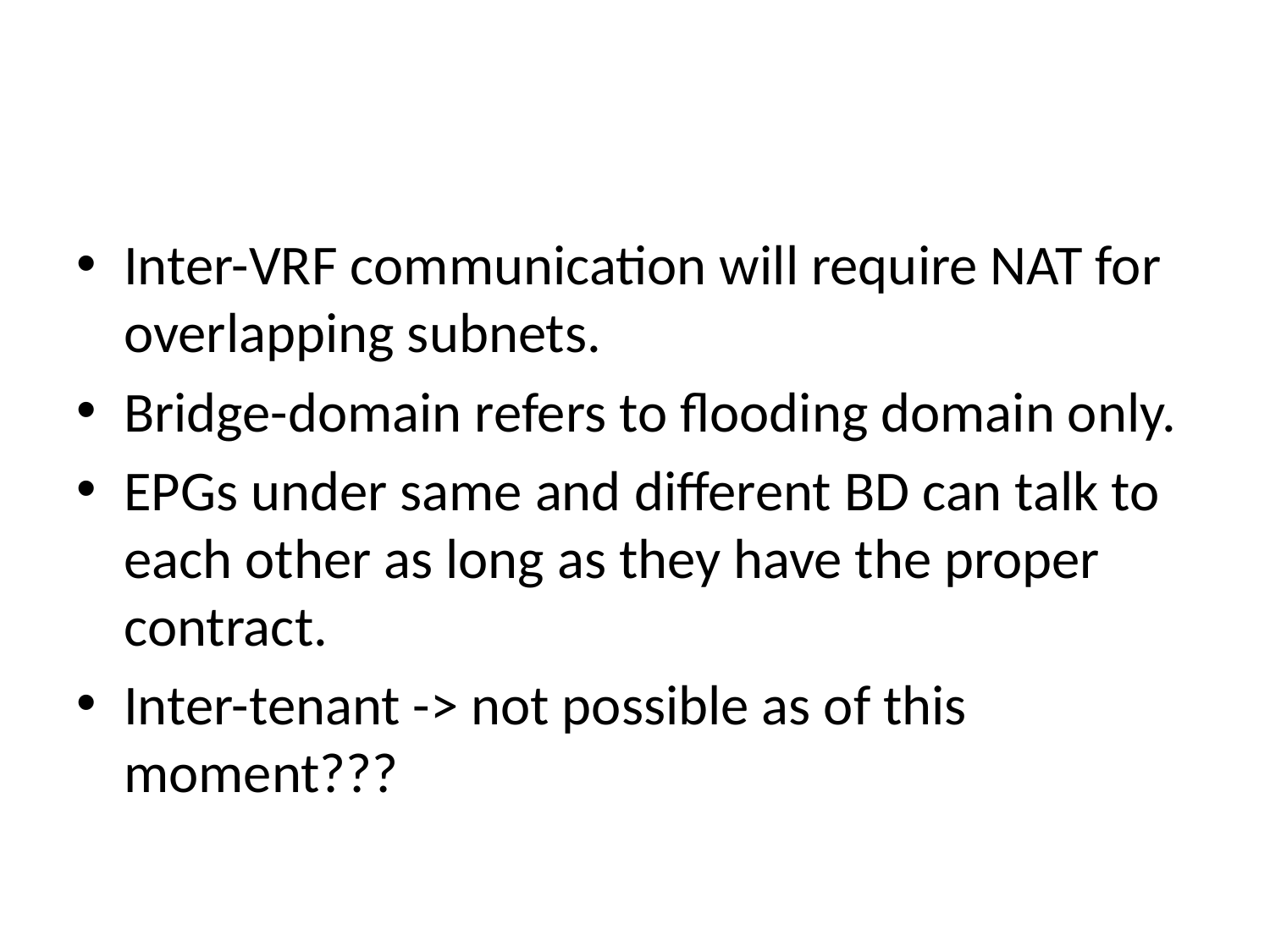

#
Inter-VRF communication will require NAT for overlapping subnets.
Bridge-domain refers to flooding domain only.
EPGs under same and different BD can talk to each other as long as they have the proper contract.
Inter-tenant -> not possible as of this moment???